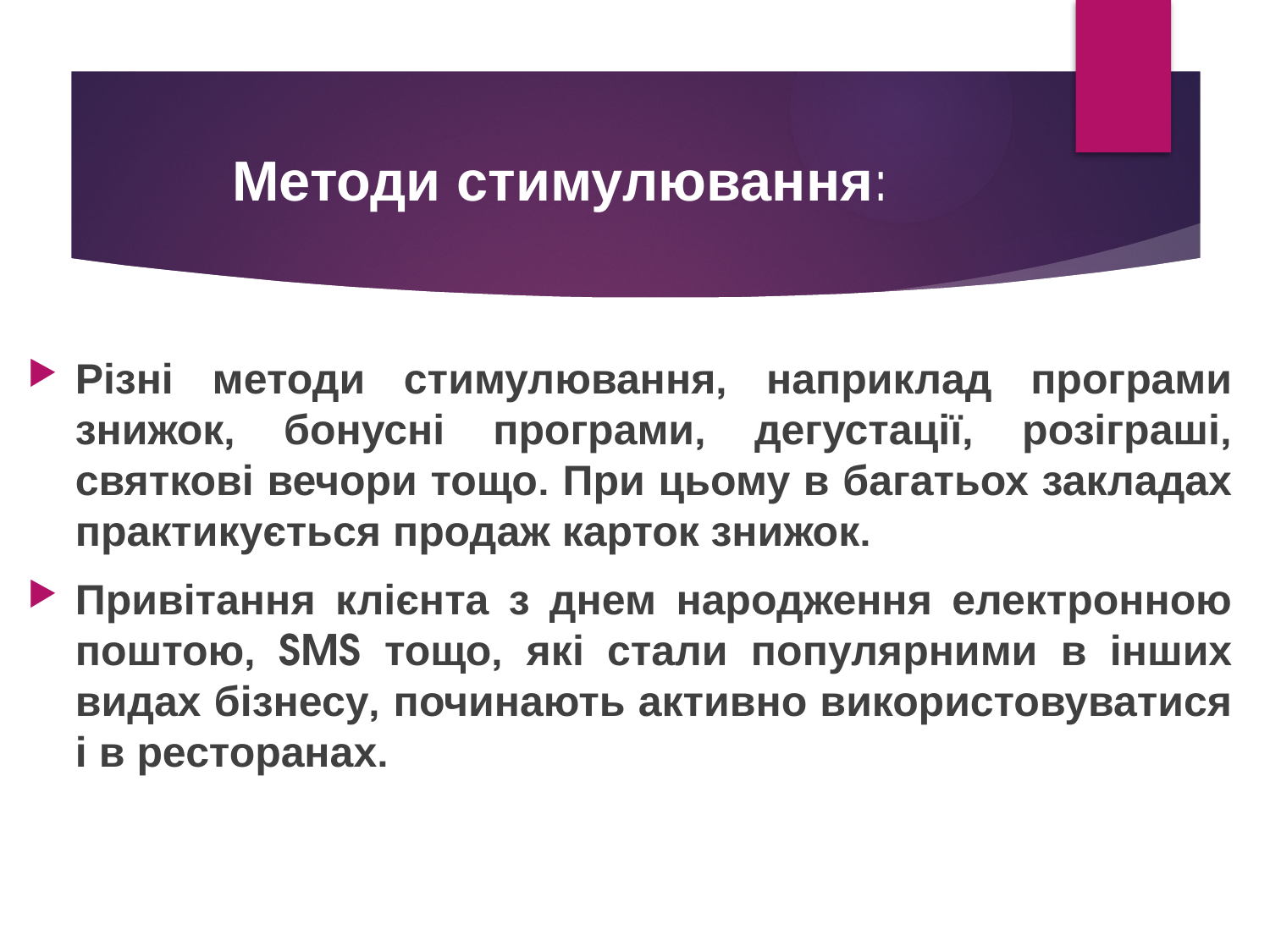

# Методи стимулювання:
Різні методи стимулювання, наприклад програми знижок, бонусні програми, дегустації, розіграші, святкові вечори тощо. При цьому в багатьох закладах практикується продаж карток знижок.
Привітання клієнта з днем ​​народження електронною поштою, SMS тощо, які стали популярними в інших видах бізнесу, починають активно використовуватися і в ресторанах.